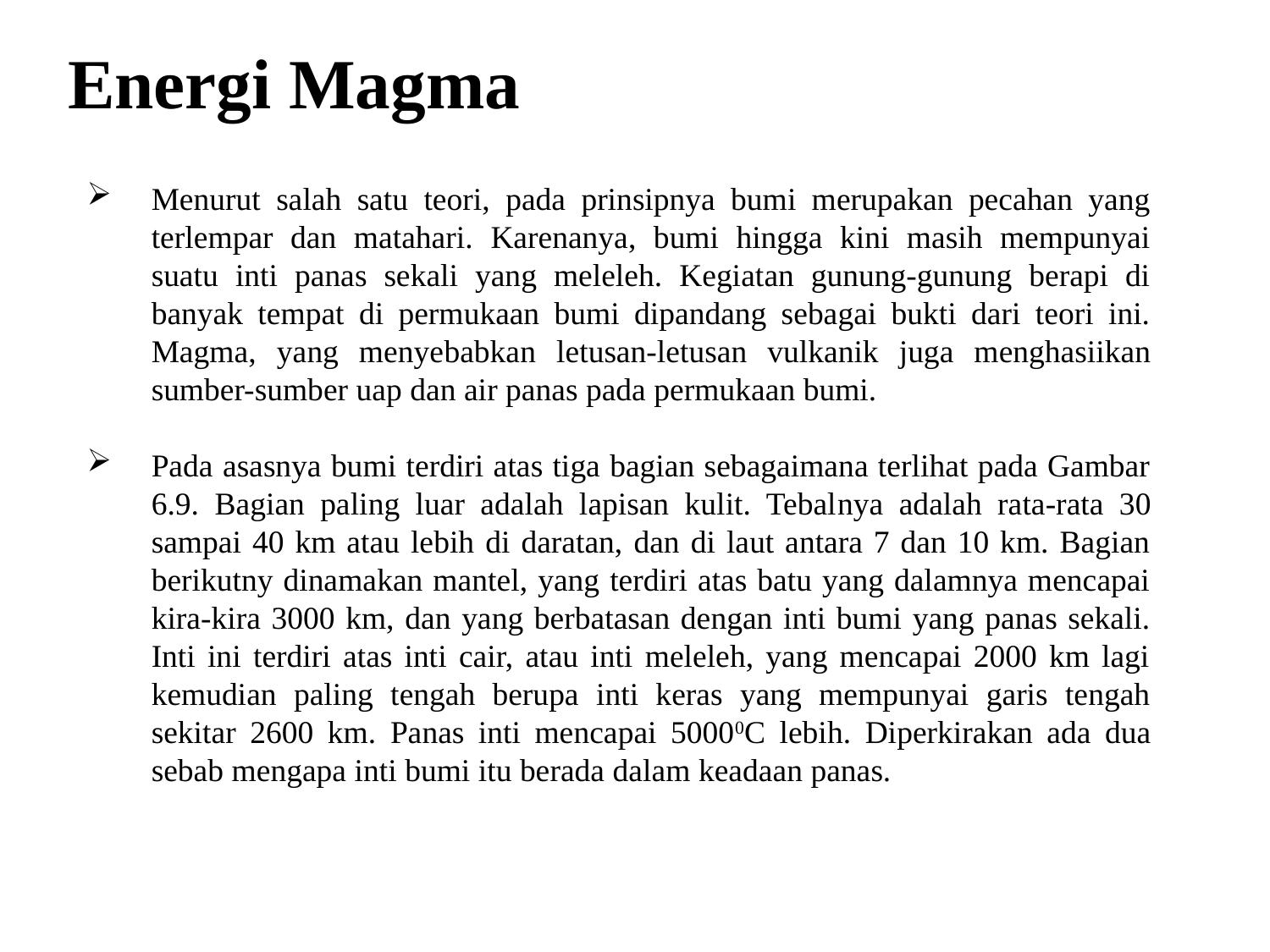

Energi Magma
Menurut salah satu teori, pada prinsipnya bumi merupakan pecahan yang terlempar dan matahari. Karenanya, bumi hingga kini masih mempunyai suatu inti panas sekali yang meleleh. Kegiatan gunung-gunung berapi di banyak tempat di permukaan bumi dipandang sebagai bukti dari teori ini. Magma, yang menye­babkan letusan-letusan vulkanik juga menghasiikan sumber-sumber uap dan air panas pada permukaan bumi.

Pada asasnya bumi terdiri atas tiga bagian sebagaimana terlihat pada Gambar 6.9. Bagian paling luar adalah lapisan kulit. Tebal­nya adalah rata-rata 30 sampai 40 km atau lebih di daratan, dan di laut antara 7 dan 10 km. Bagian berikutny dinamakan mantel, yang terdiri atas batu yang dalamnya mencapai kira-kira 3000 km, dan yang berbatasan dengan inti bumi yang panas sekali. Inti ini terdiri atas inti cair, atau inti meleleh, yang mencapai 2000 km lagi kemudian paling tengah berupa inti keras yang mempunyai garis tengah sekitar 2600 km. Panas inti mencapai 50000C lebih. Diperkirakan ada dua sebab mengapa inti bumi itu berada dalam keadaan panas.